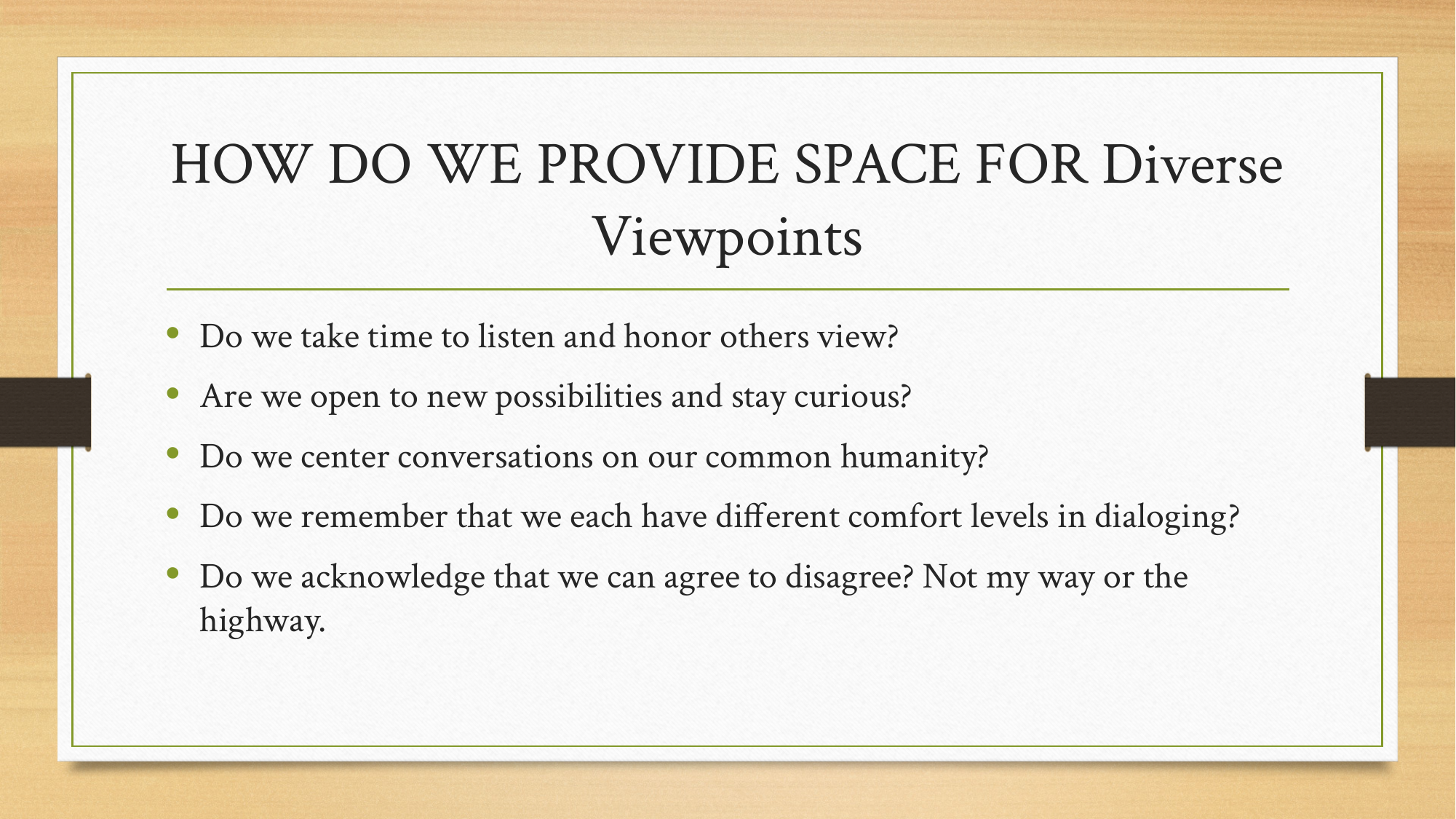

# HOW DO WE PROVIDE SPACE FOR Diverse Viewpoints
Do we take time to listen and honor others view?
Are we open to new possibilities and stay curious?
Do we center conversations on our common humanity?
Do we remember that we each have different comfort levels in dialoging?
Do we acknowledge that we can agree to disagree? Not my way or the highway.